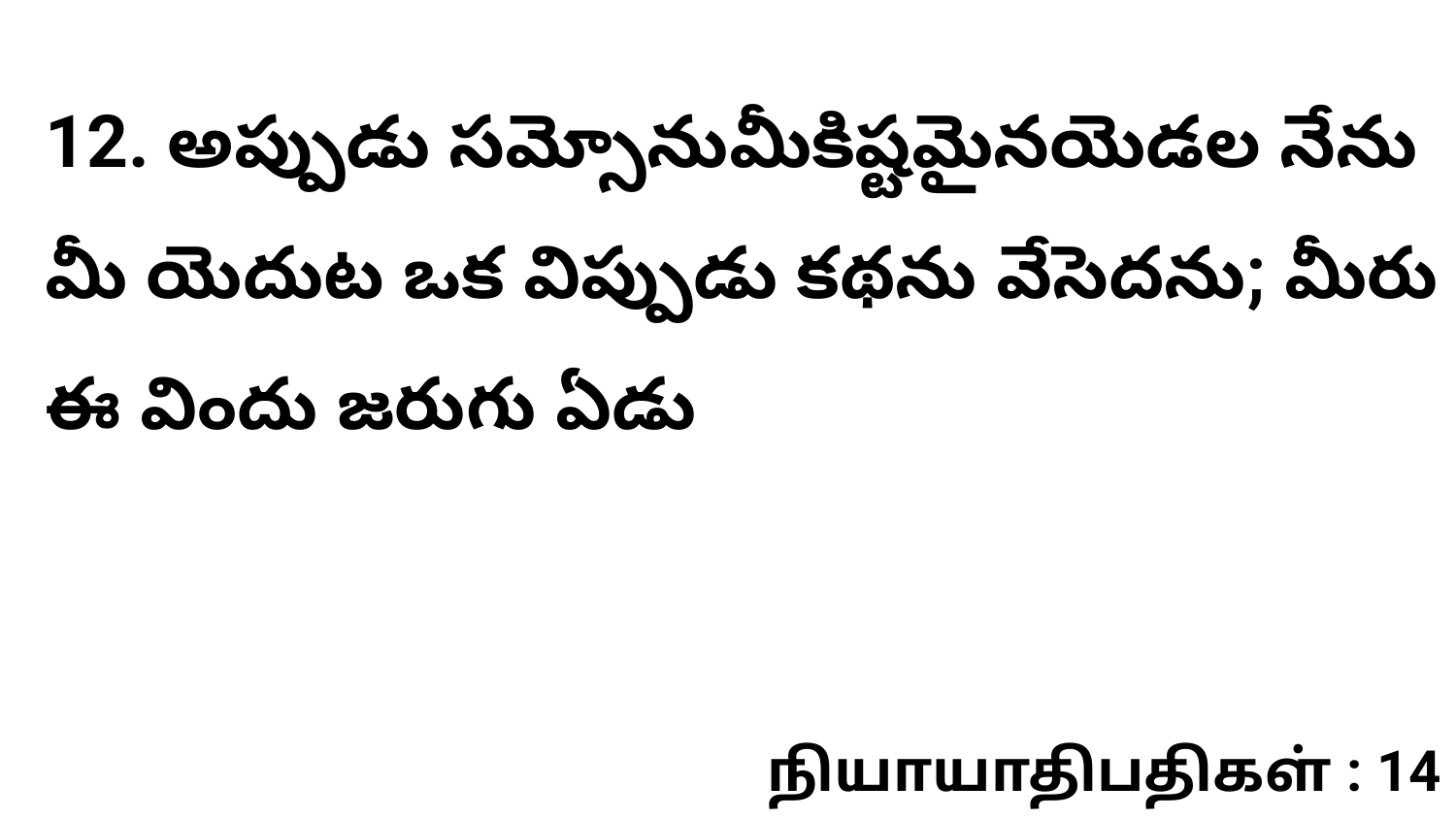

12. అప్పుడు సమ్సోనుమీకిష్టమైనయెడల నేను మీ యెదుట ఒక విప్పుడు కథను వేసెదను; మీరు ఈ విందు జరుగు ఏడు
நியாயாதிபதிகள் : 14